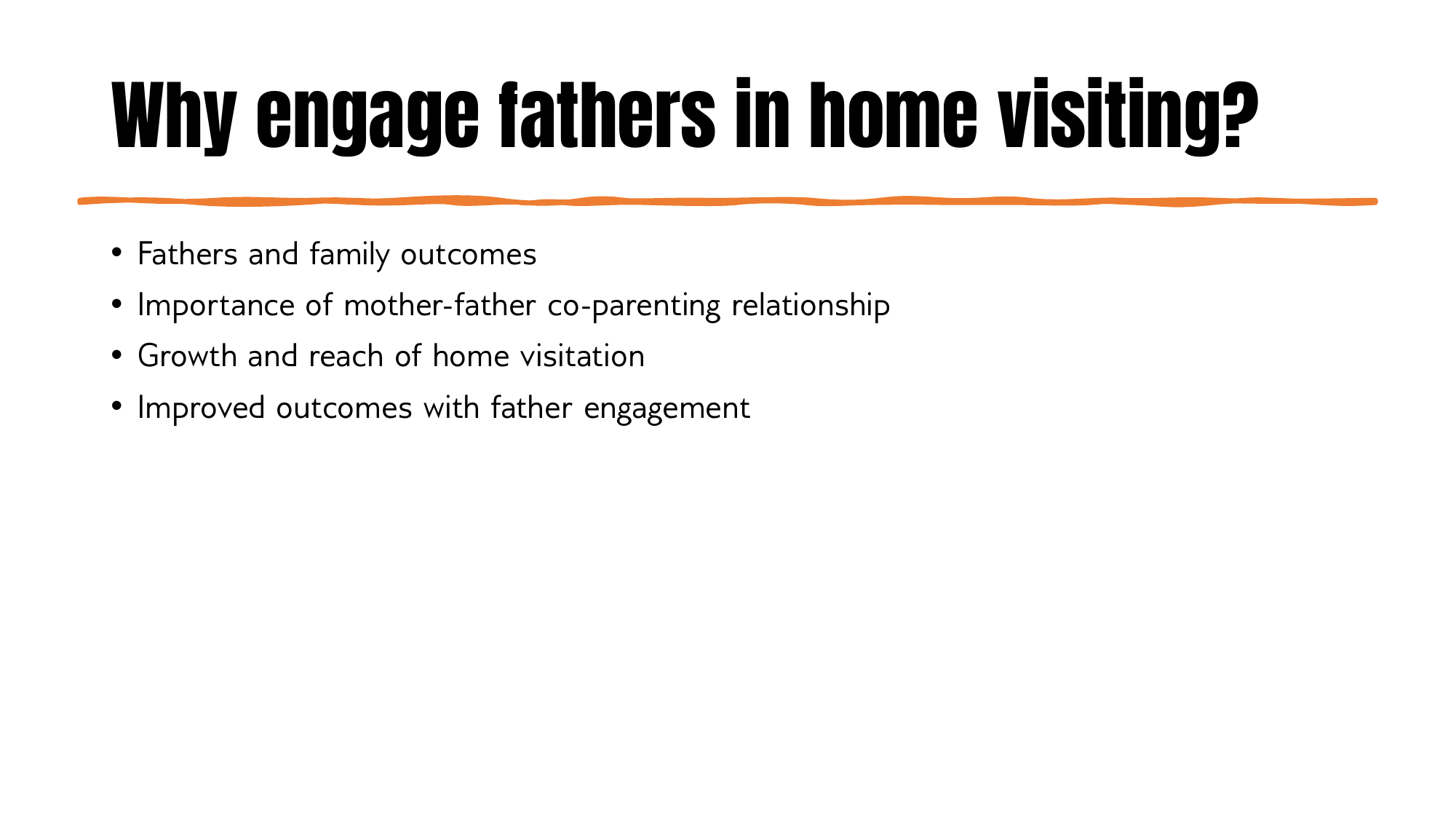

# Why engage fathers in home visiting?

Fathers and family outcomes
Importance of mother-father co-parenting relationship
Growth and reach of home visitation
Improved outcomes with father engagement